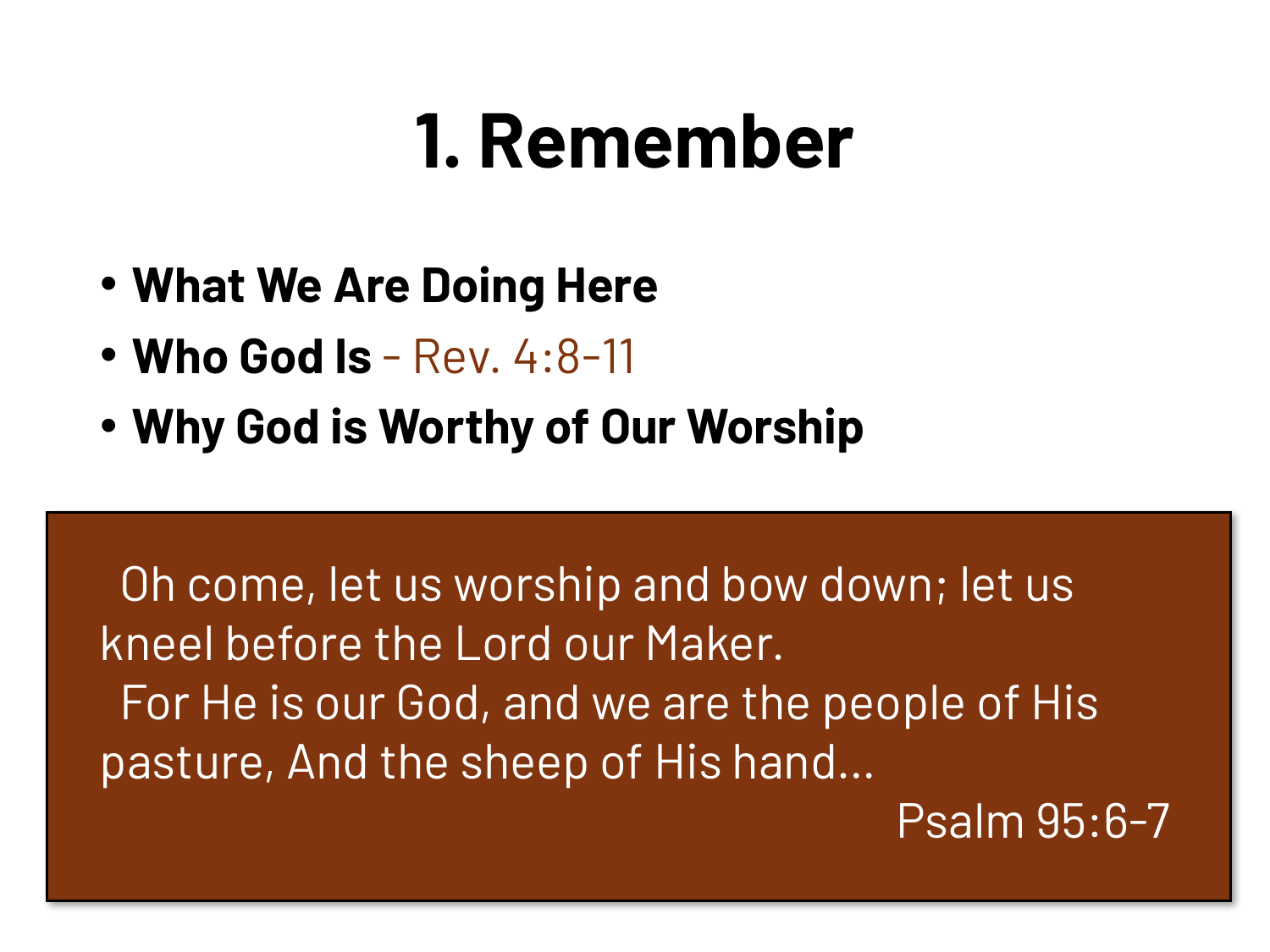

# 1. Remember
What We Are Doing Here
Who God Is - Rev. 4:8-11
Why God is Worthy of Our Worship

  Oh come, let us worship and bow down; let us kneel before the Lord our Maker.
  For He is our God, and we are the people of His pasture, And the sheep of His hand…
Psalm 95:6-7